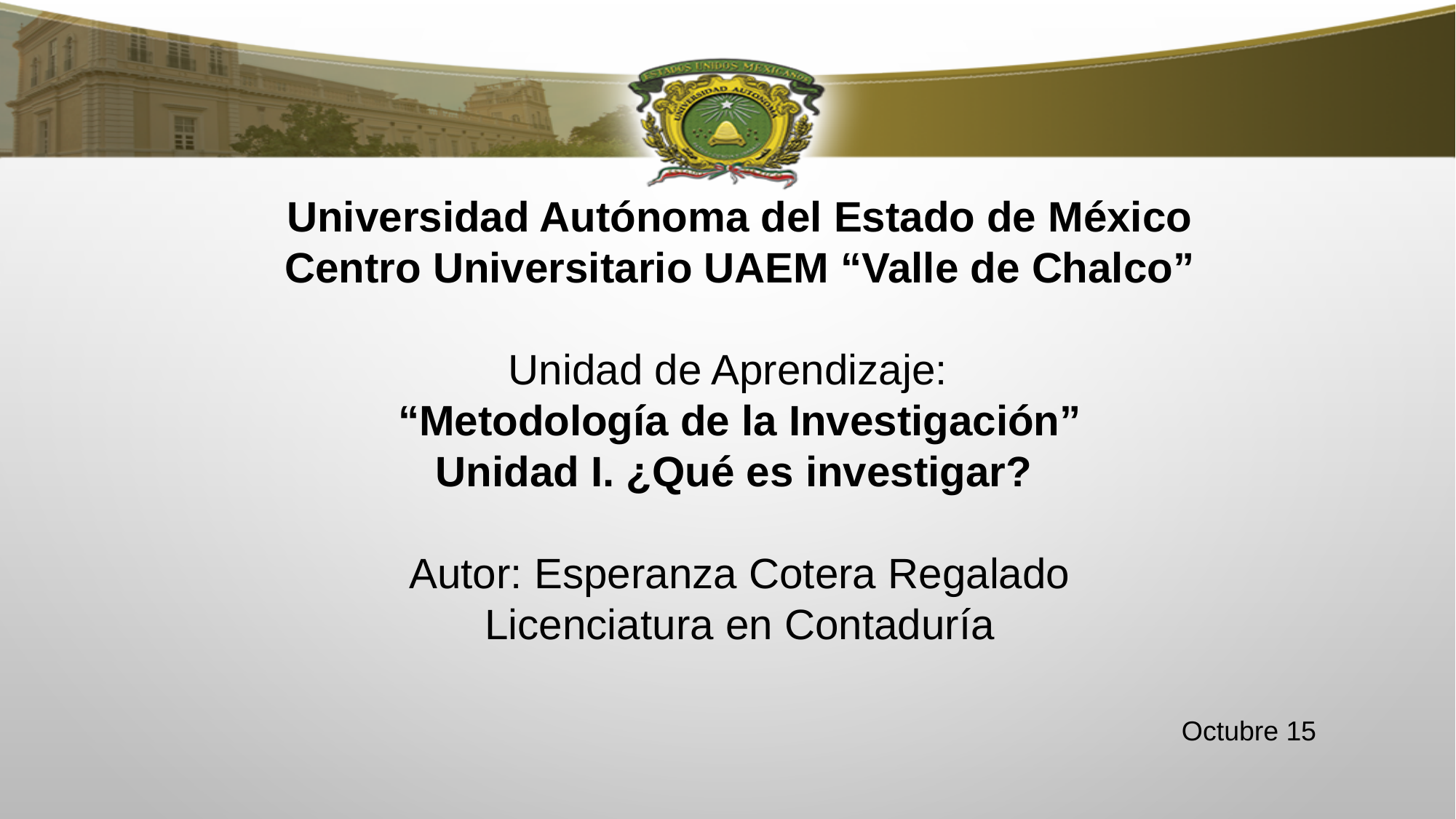

Universidad Autónoma del Estado de México
Centro Universitario UAEM “Valle de Chalco”

Unidad de Aprendizaje:
“Metodología de la Investigación”
Unidad I. ¿Qué es investigar?

Autor: Esperanza Cotera Regalado
Licenciatura en Contaduría

Octubre 15